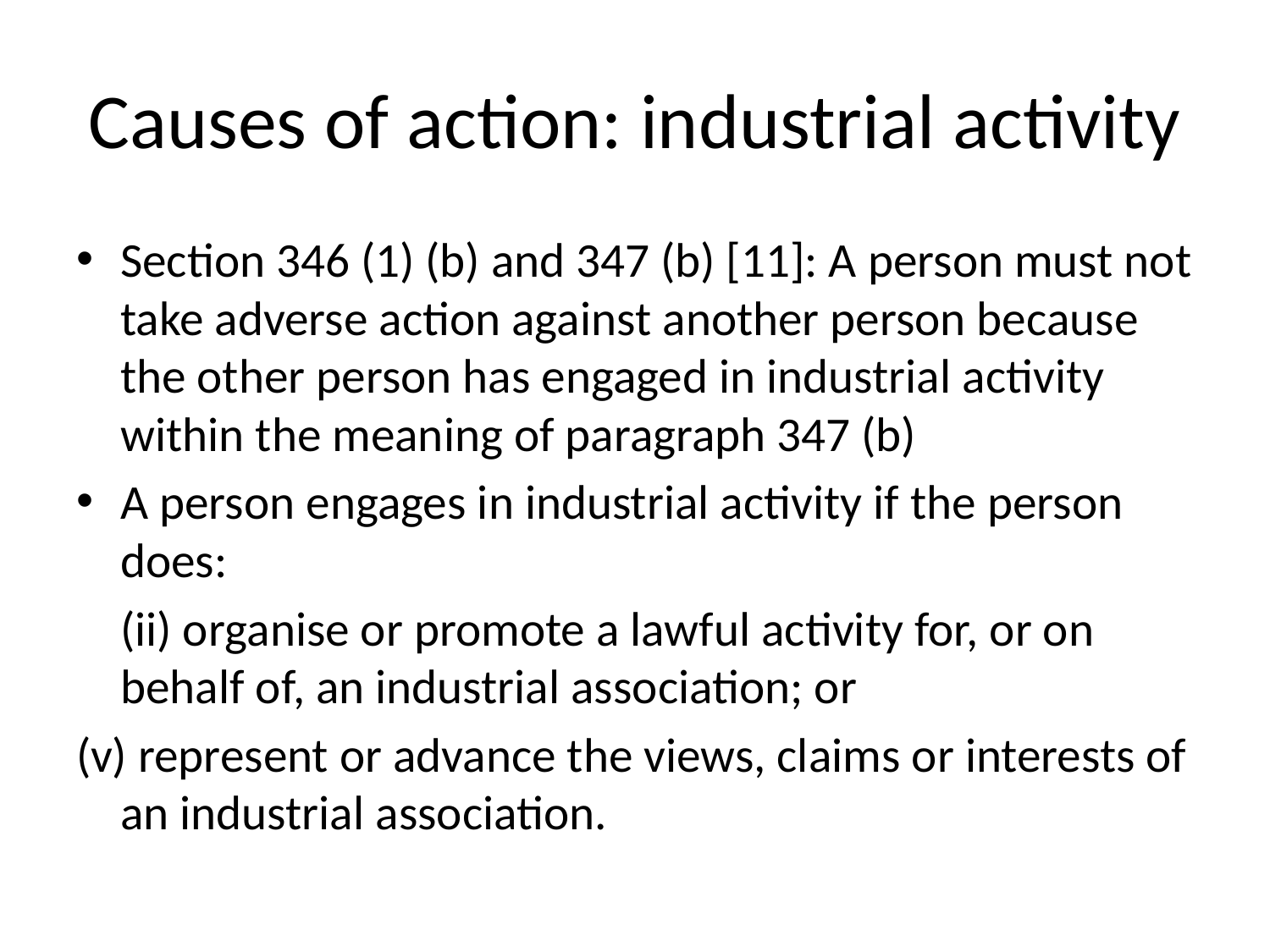

# Causes of action: industrial activity
Section 346 (1) (b) and 347 (b) [11]: A person must not take adverse action against another person because the other person has engaged in industrial activity within the meaning of paragraph 347 (b)
A person engages in industrial activity if the person does:
    (ii) organise or promote a lawful activity for, or on behalf of, an industrial association; or
(v) represent or advance the views, claims or interests of an industrial association.